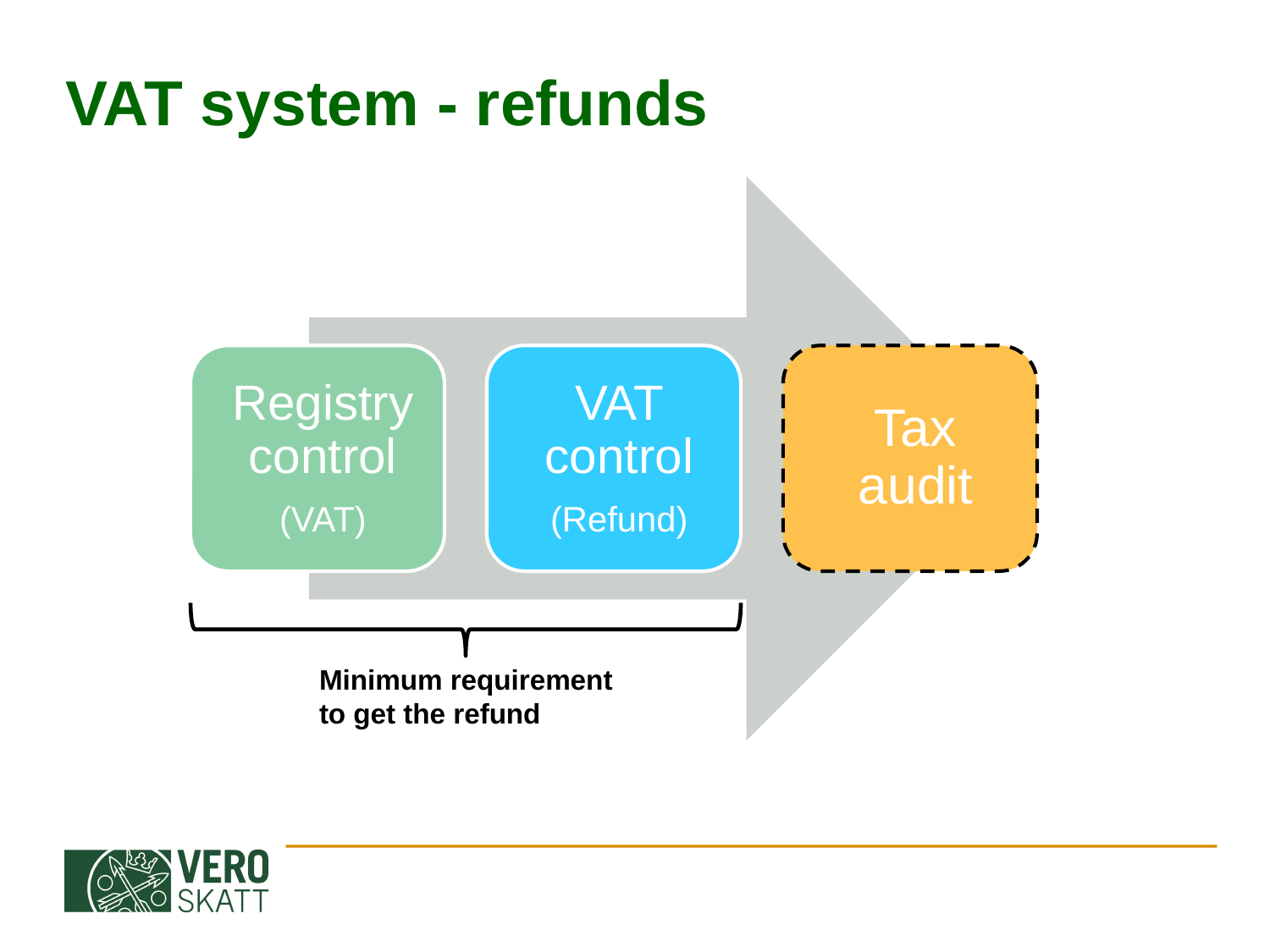

# VAT system - refunds
Registry control
(VAT)
VAT control
(Refund)
Tax audit

Minimum requirement to get the refund